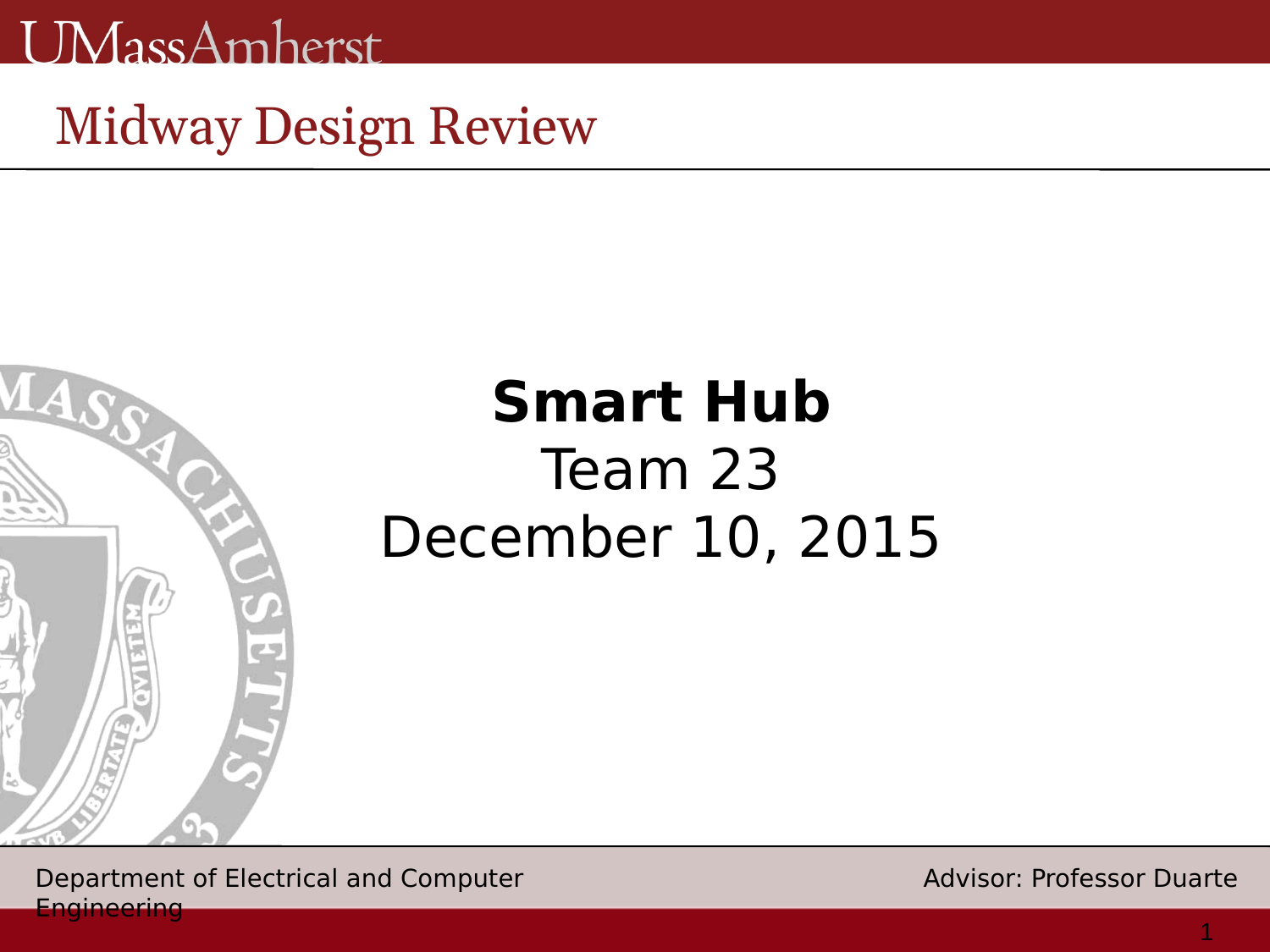

Midway Design Review

Smart Hub
Team 23
December 10, 2015

1